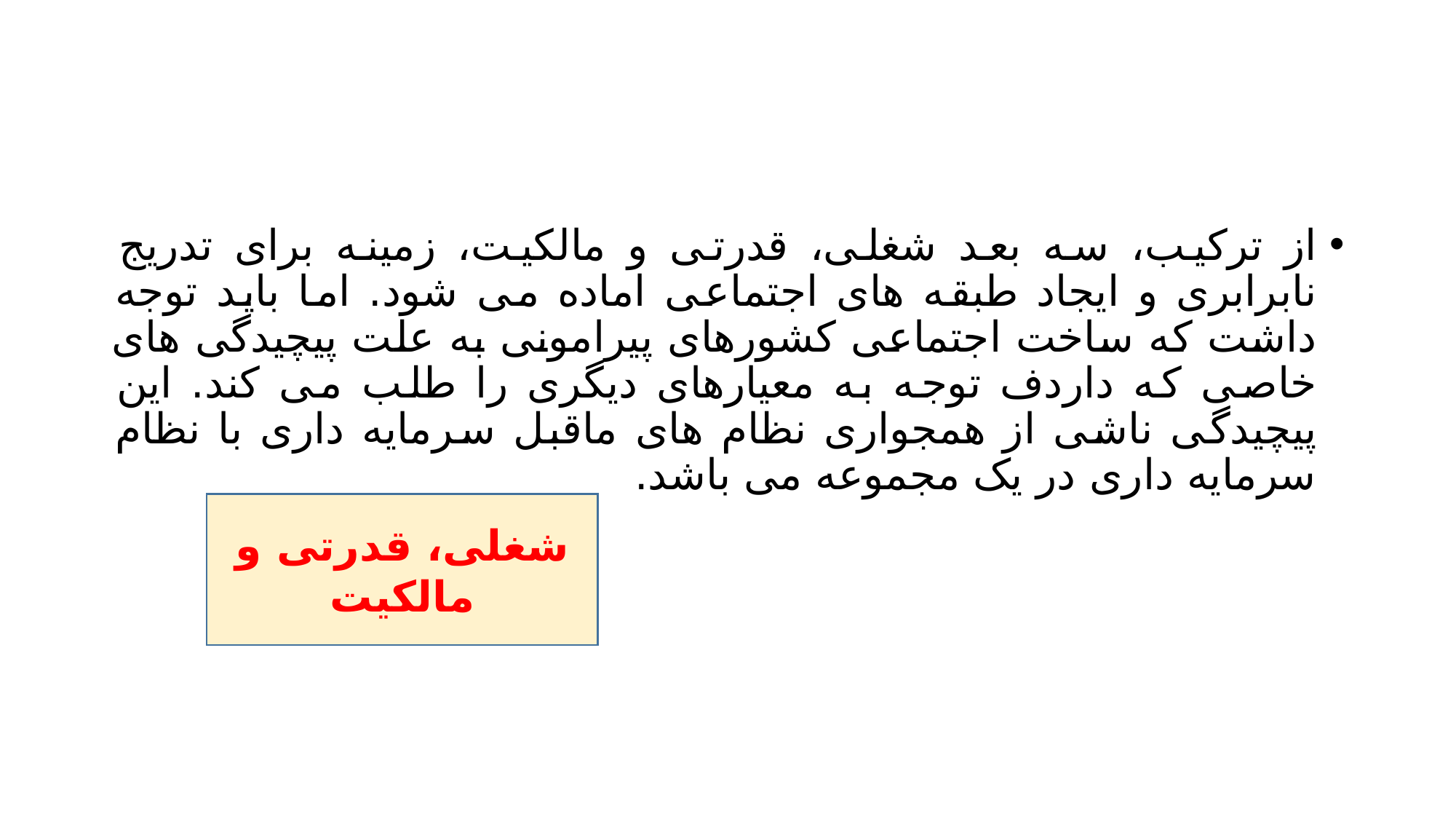

#
از ترکیب، سه بعد شغلی، قدرتی و مالکیت، زمینه برای تدریج نابرابری و ایجاد طبقه های اجتماعی اماده می شود. اما باید توجه داشت که ساخت اجتماعی کشورهای پیرامونی به علت پیچیدگی های خاصی که داردف توجه به معیارهای دیگری را طلب می کند. این پیچیدگی ناشی از همجواری نظام های ماقبل سرمایه داری با نظام سرمایه داری در یک مجموعه می باشد.
شغلی، قدرتی و مالکیت